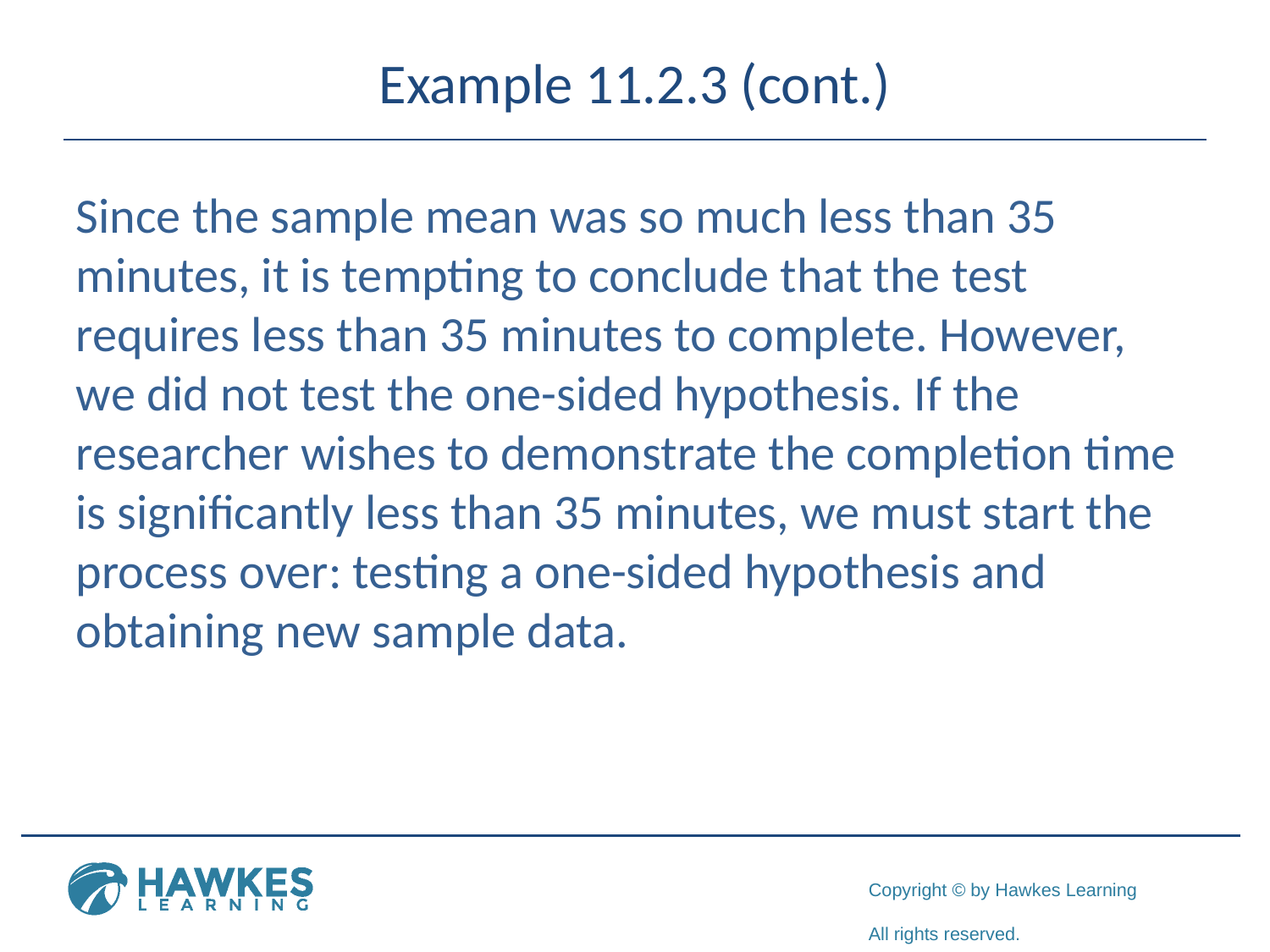

# Example 11.2.3 (cont.)
Since the sample mean was so much less than 35 minutes, it is tempting to conclude that the test requires less than 35 minutes to complete. However, we did not test the one-sided hypothesis. If the researcher wishes to demonstrate the completion time is significantly less than 35 minutes, we must start the process over: testing a one-sided hypothesis and obtaining new sample data.